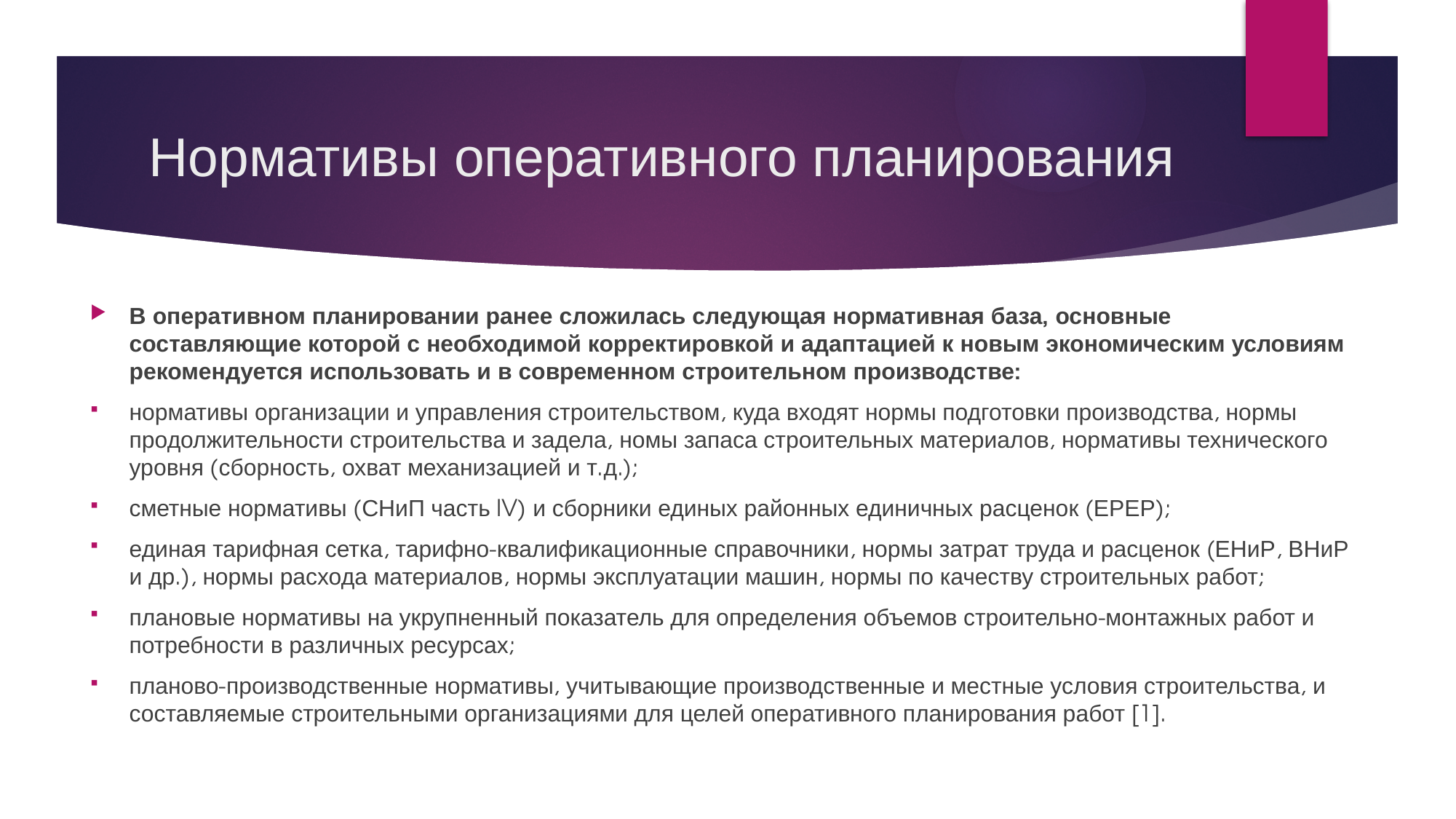

# Нормативы оперативного планирования
В оперативном планировании ранее сложилась следующая нормативная база, основные составляющие которой с необходимой корректировкой и адаптацией к новым экономичес­ким условиям рекомендуется использовать и в современном строительном производстве:
нормативы организации и управления строительством, куда входят нормы подготовки производства, нормы продолжительности строительства и задела, номы запаса строительных материалов, нормативы технического уровня (сборность, охват механизацией и т.д.);
сметные нормативы (СНиП часть IV) и сборники единых районных единичных расценок (ЕРЕР);
единая тарифная сетка, тарифно-квалификационные справочники, нормы затрат труда и расценок (ЕНиР, ВНиР и др.), нормы расхода материалов, нормы эксплуатации машин, нормы по качеству строительных работ;
плановые нормативы на укрупненный показатель для определения объемов строительно-монтажных работ и потребности в различных ресурсах;
планово-производственные нормативы, учитывающие производственные и местные условия строительства, и составляемые строительными организациями для целей оперативного планирования работ [1].